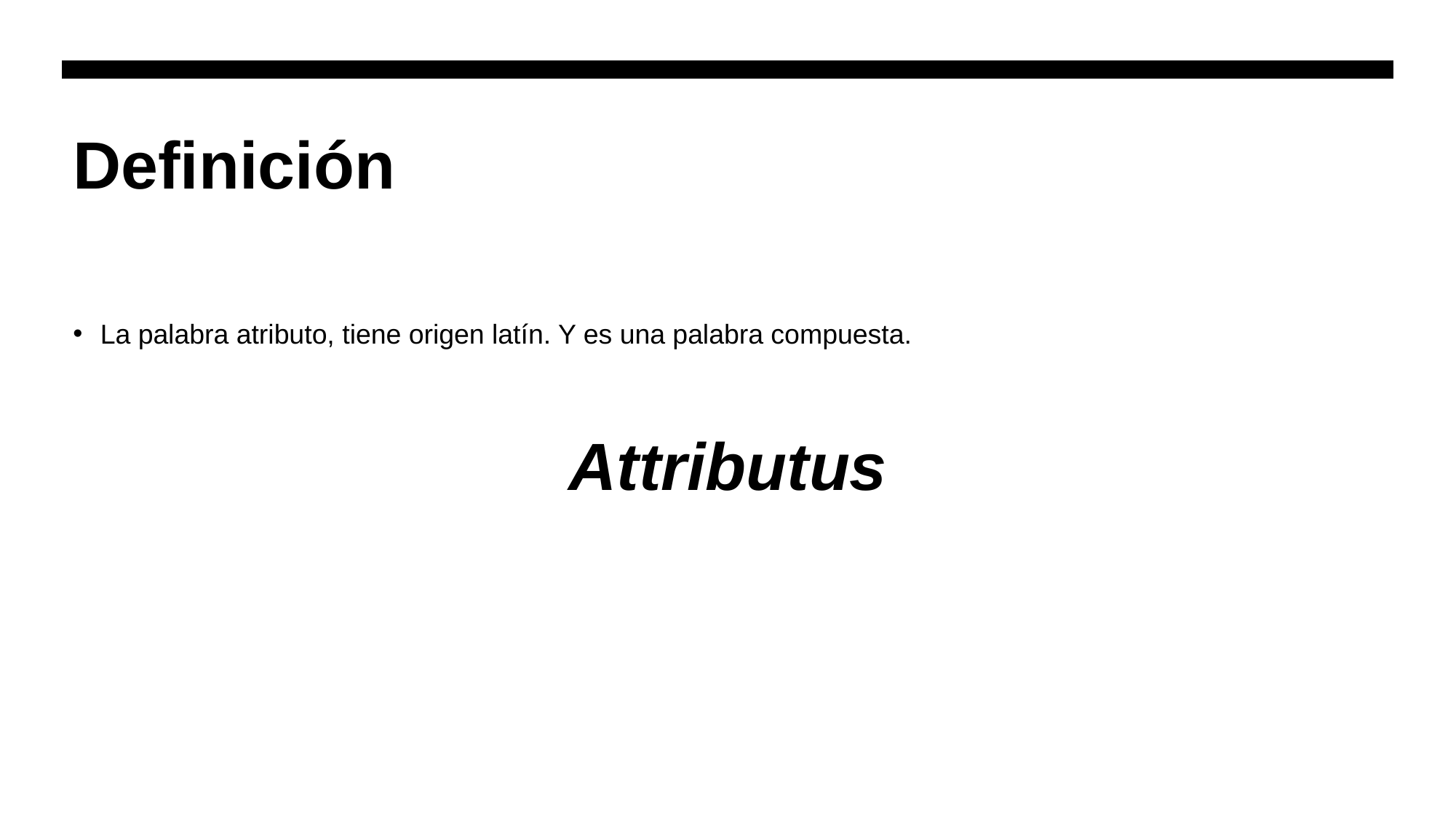

# Definición
La palabra atributo, tiene origen latín. Y es una palabra compuesta.

Attributus